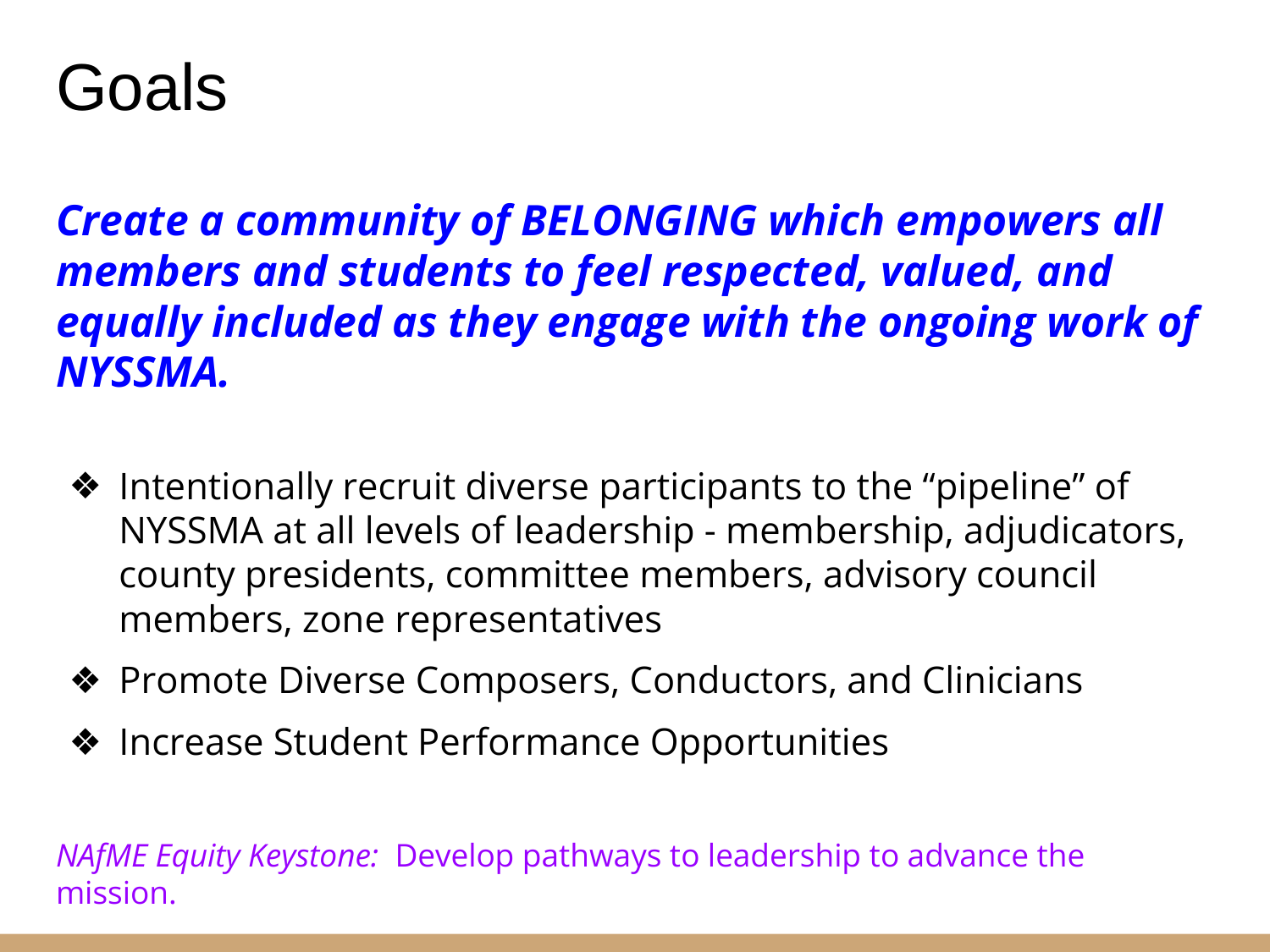

# Goals
Create a community of BELONGING which empowers all members and students to feel respected, valued, and equally included as they engage with the ongoing work of NYSSMA.

Intentionally recruit diverse participants to the “pipeline” of NYSSMA at all levels of leadership - membership, adjudicators, county presidents, committee members, advisory council members, zone representatives
Promote Diverse Composers, Conductors, and Clinicians
Increase Student Performance Opportunities

NAfME Equity Keystone:  Develop pathways to leadership to advance the mission.